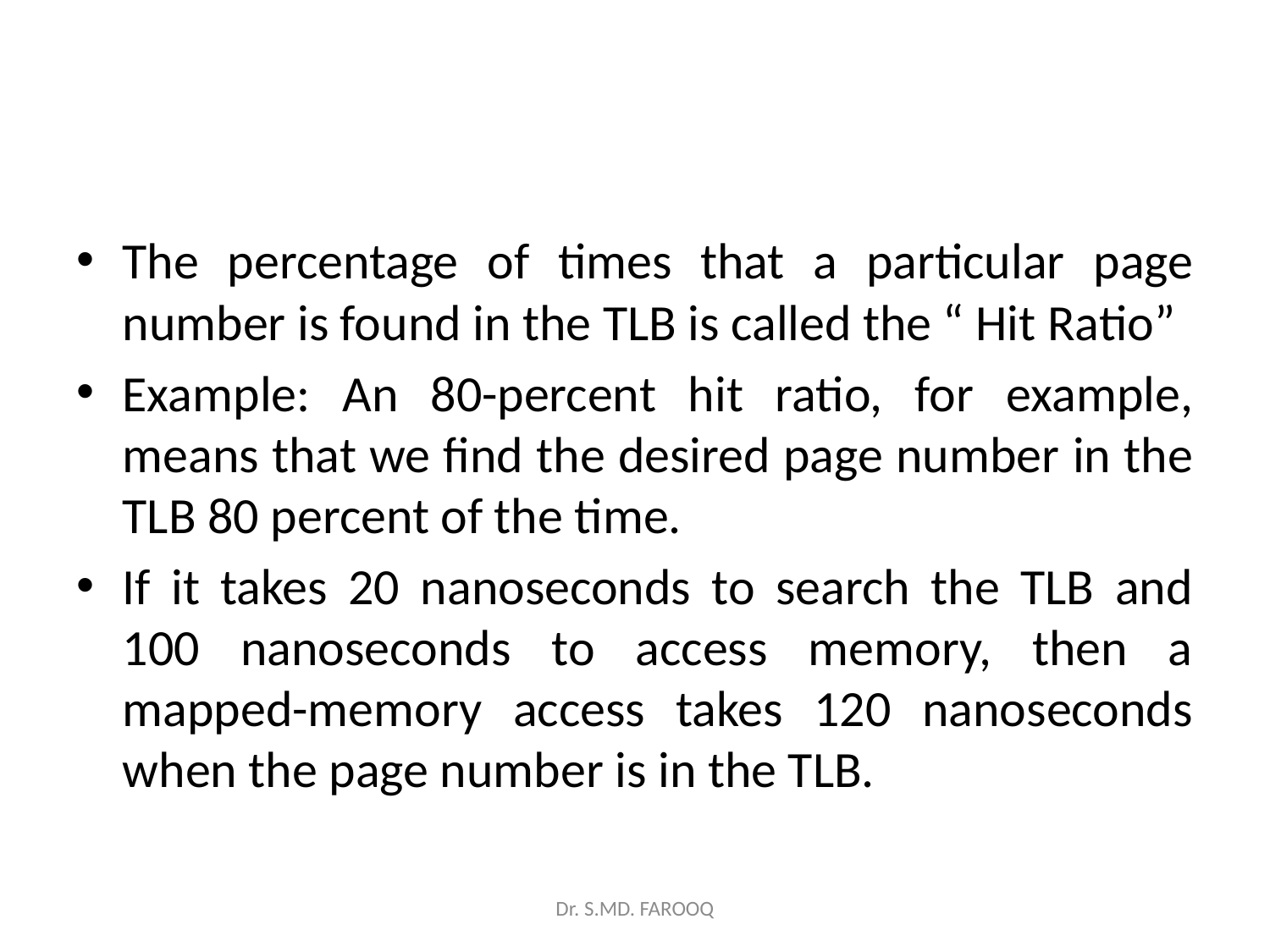

#
The percentage of times that a particular page number is found in the TLB is called the “ Hit Ratio”
Example: An 80-percent hit ratio, for example, means that we find the desired page number in the TLB 80 percent of the time.
If it takes 20 nanoseconds to search the TLB and 100 nanoseconds to access memory, then a mapped-memory access takes 120 nanoseconds when the page number is in the TLB.
Dr. S.MD. FAROOQ